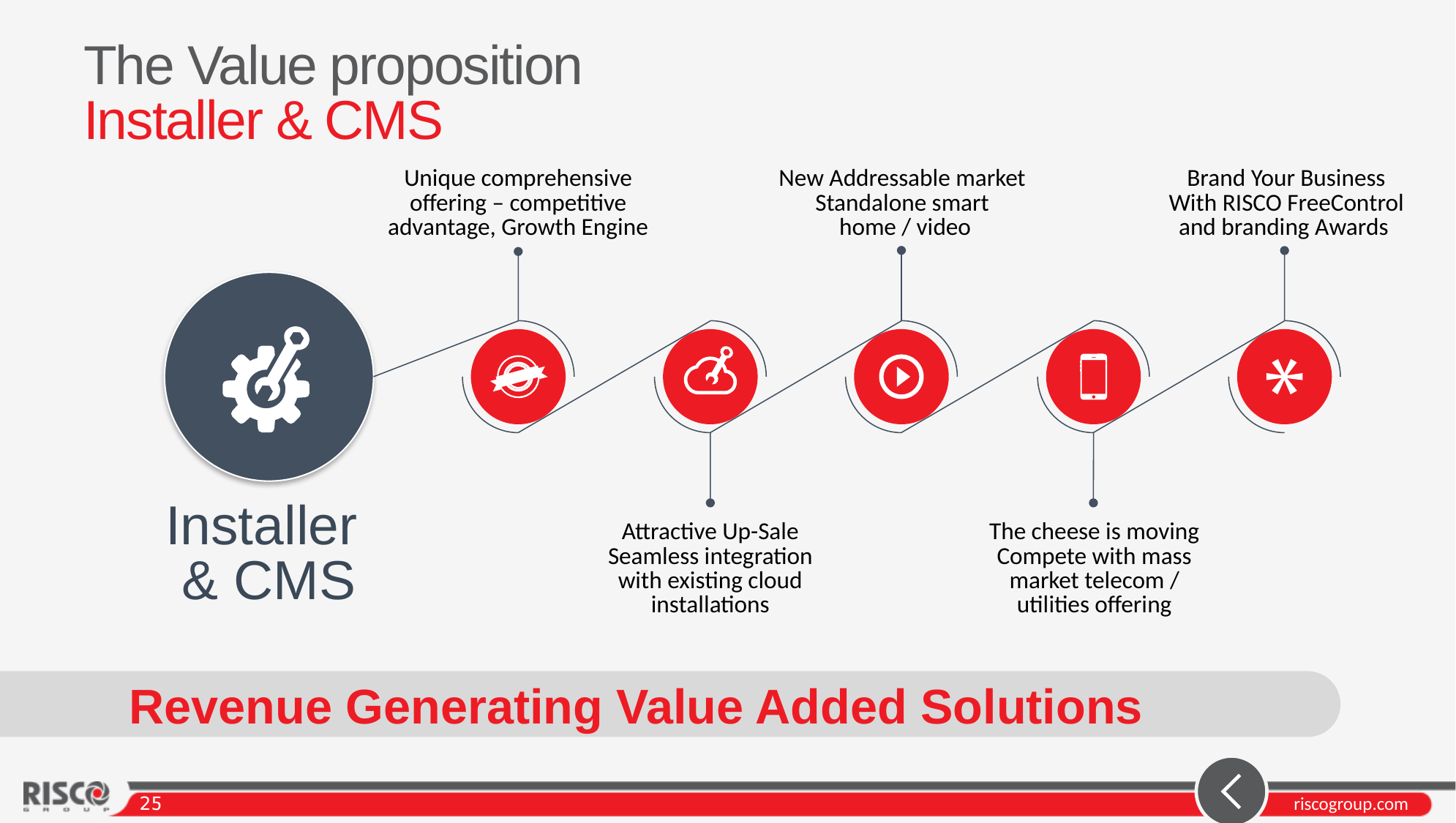

# The Value proposition Installer & CMS
New Addressable market
Standalone smart
 home / video
Brand Your Business
With RISCO FreeControl and branding Awards
Unique comprehensive offering – competitive advantage, Growth Engine

Installer
& CMS
Attractive Up-Sale
Seamless integration with existing cloud installations
The cheese is moving
Compete with mass market telecom / utilities offering
Revenue Generating Value Added Solutions

25